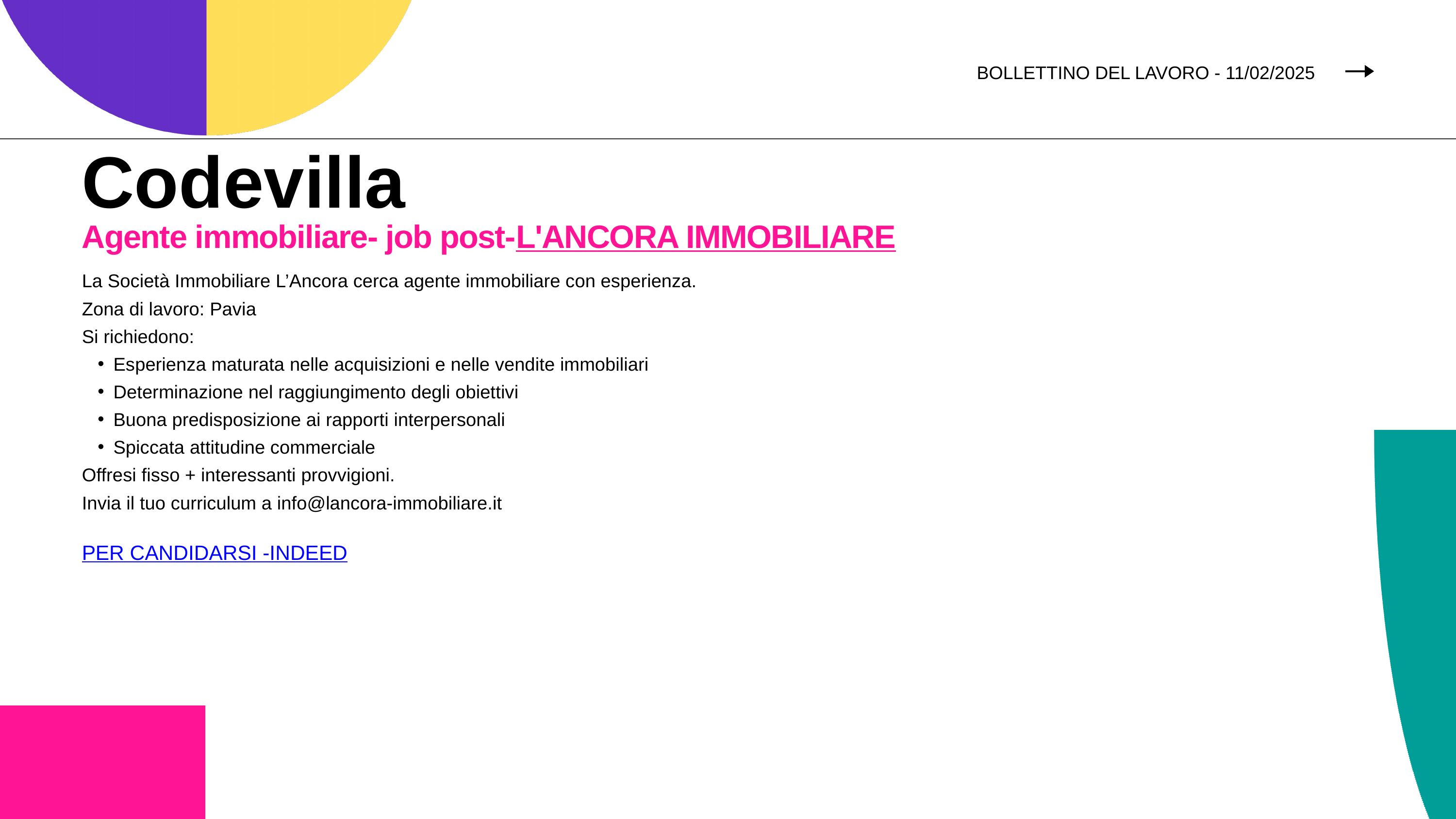

BOLLETTINO DEL LAVORO - 11/02/2025

Codevilla
Agente immobiliare- job post-L'ANCORA IMMOBILIARE

La Società Immobiliare L’Ancora cerca agente immobiliare con esperienza.
Zona di lavoro: Pavia
Si richiedono:
Esperienza maturata nelle acquisizioni e nelle vendite immobiliari
Determinazione nel raggiungimento degli obiettivi
Buona predisposizione ai rapporti interpersonali
Spiccata attitudine commerciale
Offresi fisso + interessanti provvigioni.
Invia il tuo curriculum a info@lancora-immobiliare.it

PER CANDIDARSI -INDEED